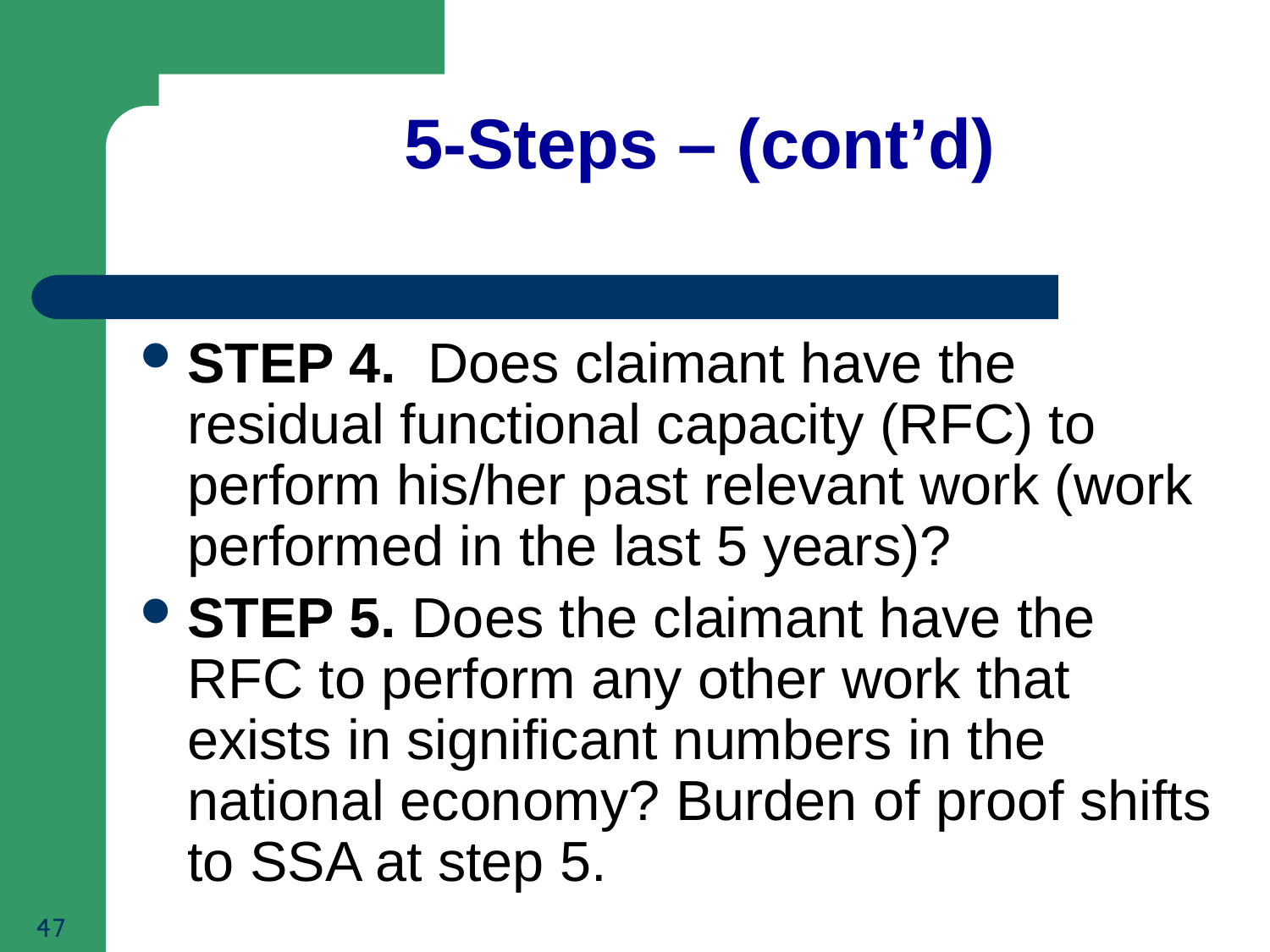

# 5-Steps – (cont’d)
STEP 4.  Does claimant have the residual functional capacity (RFC) to perform his/her past relevant work (work performed in the last 5 years)?
STEP 5. Does the claimant have the RFC to perform any other work that exists in significant numbers in the national economy? Burden of proof shifts to SSA at step 5.
47